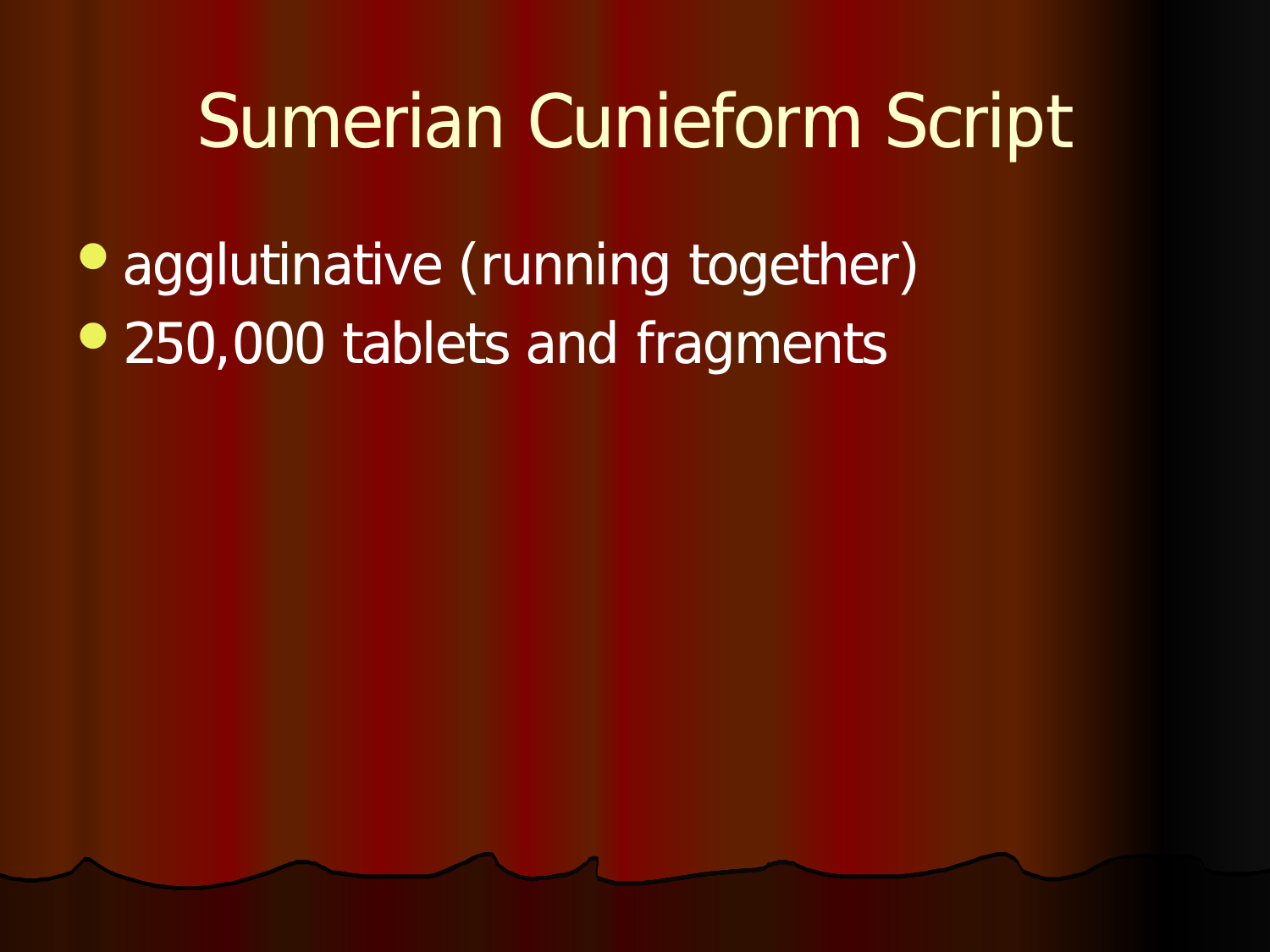

# Sumerian Cunieform Script
agglutinative (running together)
250,000 tablets and fragments